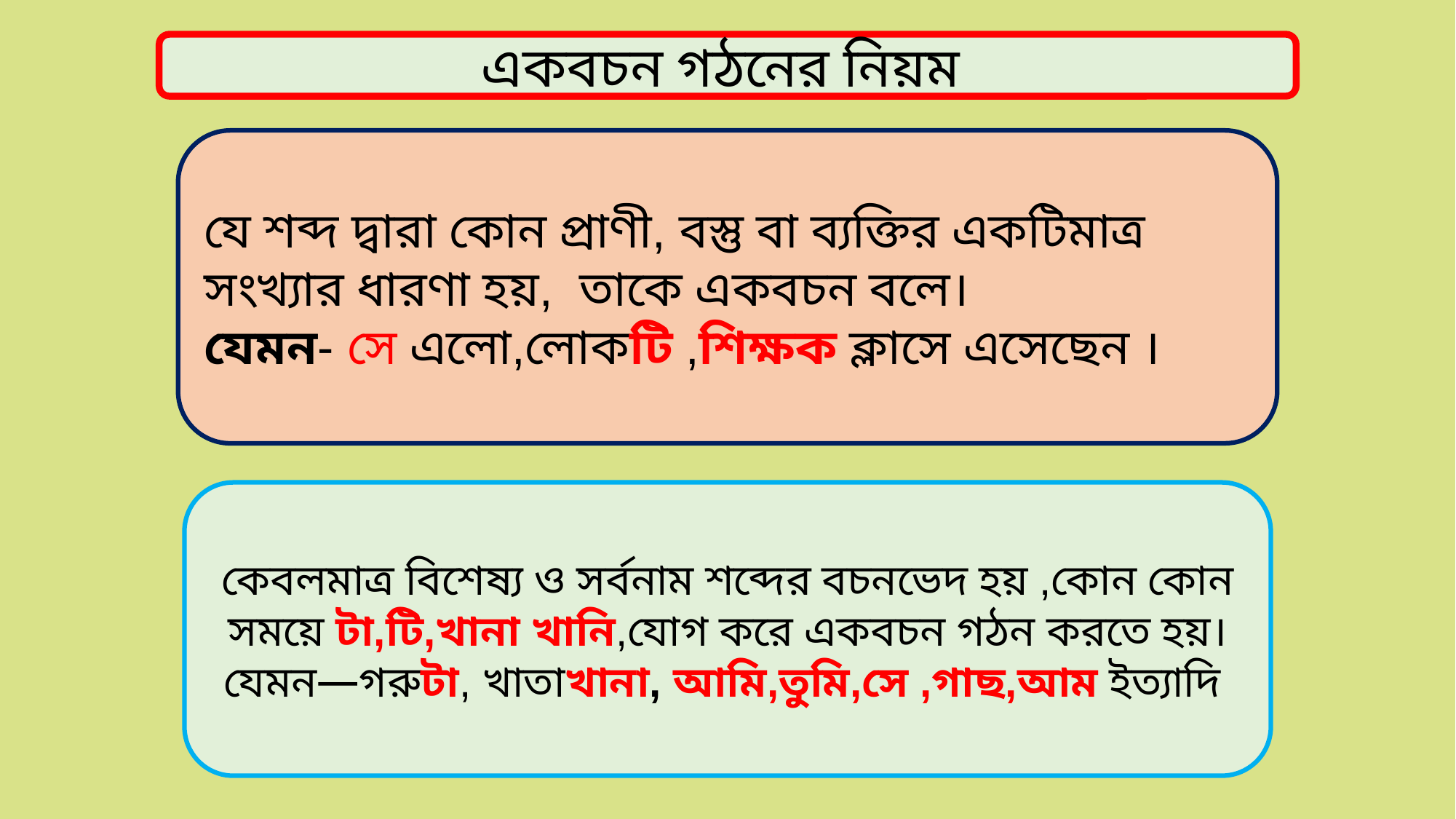

একবচন গঠনের নিয়ম
যে শব্দ দ্বারা কোন প্রাণী, বস্তু বা ব্যক্তির একটিমাত্র সংখ্যার ধারণা হয়,  তাকে একবচন বলে।
যেমন- সে এলো,লোকটি ,শিক্ষক ক্লাসে এসেছেন ।
কেবলমাত্র বিশেষ্য ও সর্বনাম শব্দের বচনভেদ হয় ,কোন কোন সময়ে টা,টি,খানা খানি,যোগ করে একবচন গঠন করতে হয়।
যেমন—গরুটা, খাতাখানা, আমি,তুমি,সে ,গাছ,আম ইত্যাদি